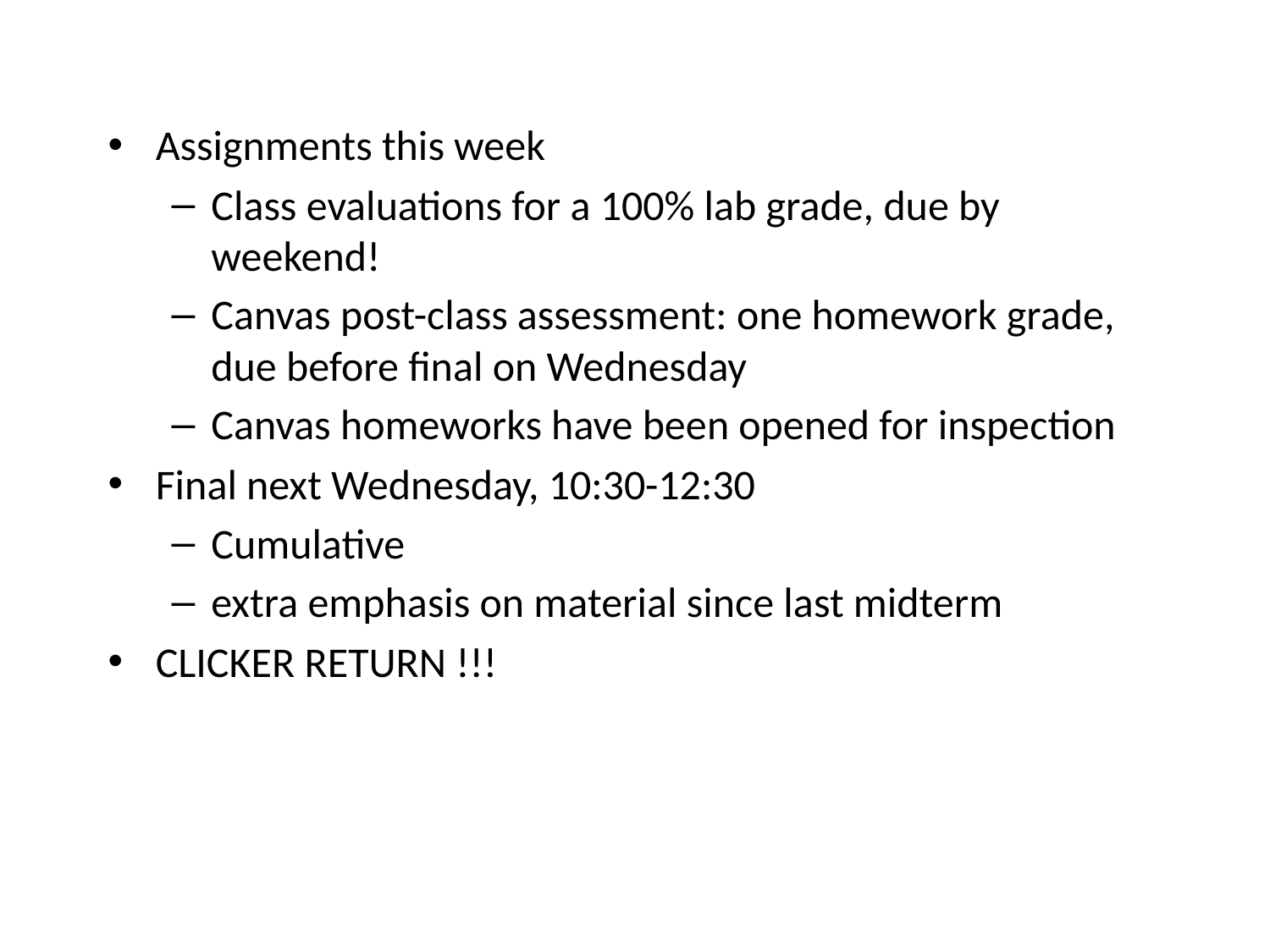

Assignments this week
Class evaluations for a 100% lab grade, due by weekend!
Canvas post-class assessment: one homework grade, due before final on Wednesday
Canvas homeworks have been opened for inspection
Final next Wednesday, 10:30-12:30
Cumulative
extra emphasis on material since last midterm
CLICKER RETURN !!!